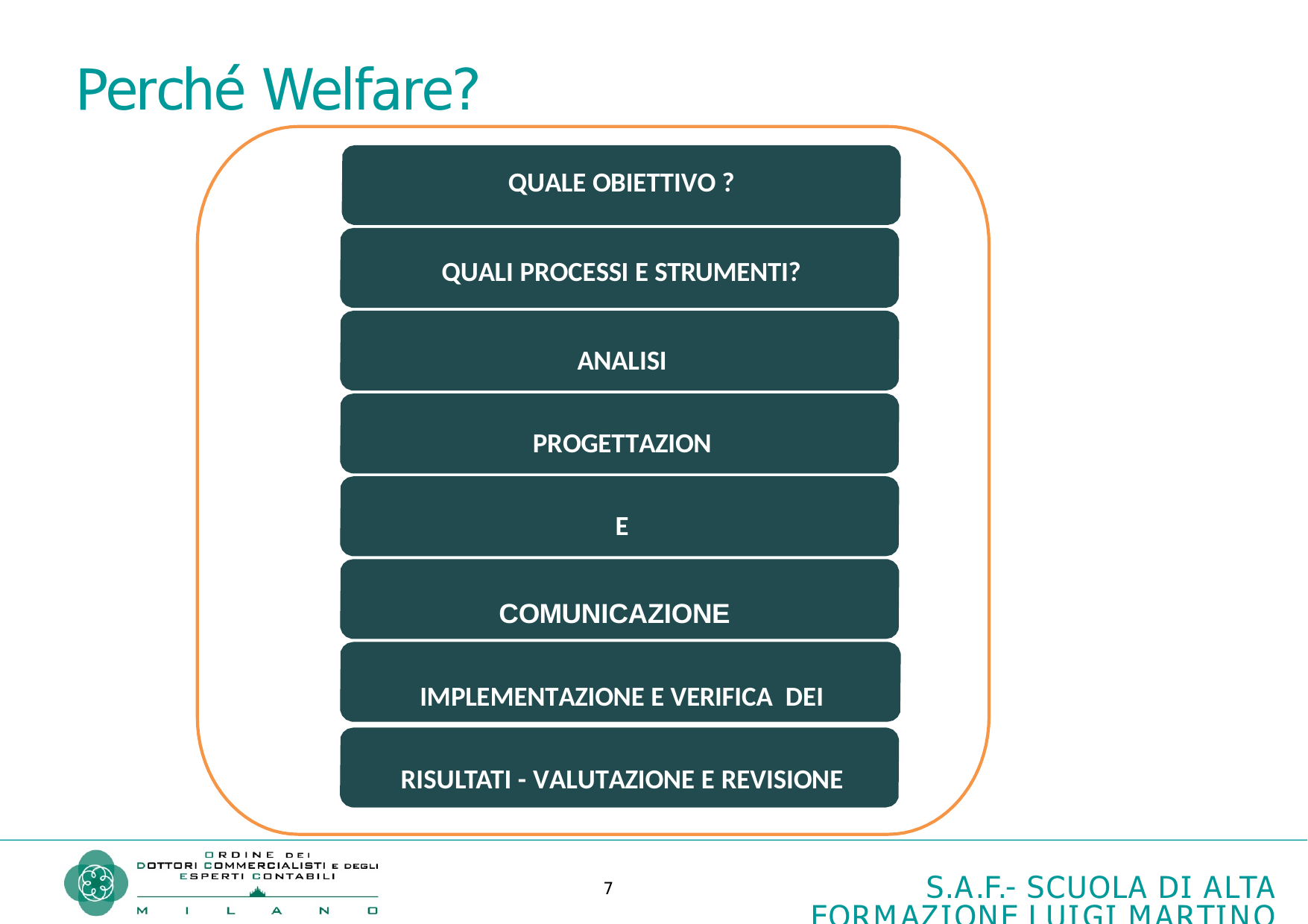

# Perché Welfare?

QUALE OBIETTIVO ?

QUALI PROCESSI E STRUMENTI?
ANALISI PROGETTAZIONE
COMUNICAZIONE   IMPLEMENTAZIONE E VERIFICA  DEI RISULTATI - VALUTAZIONE E REVISIONE DEL PIANO